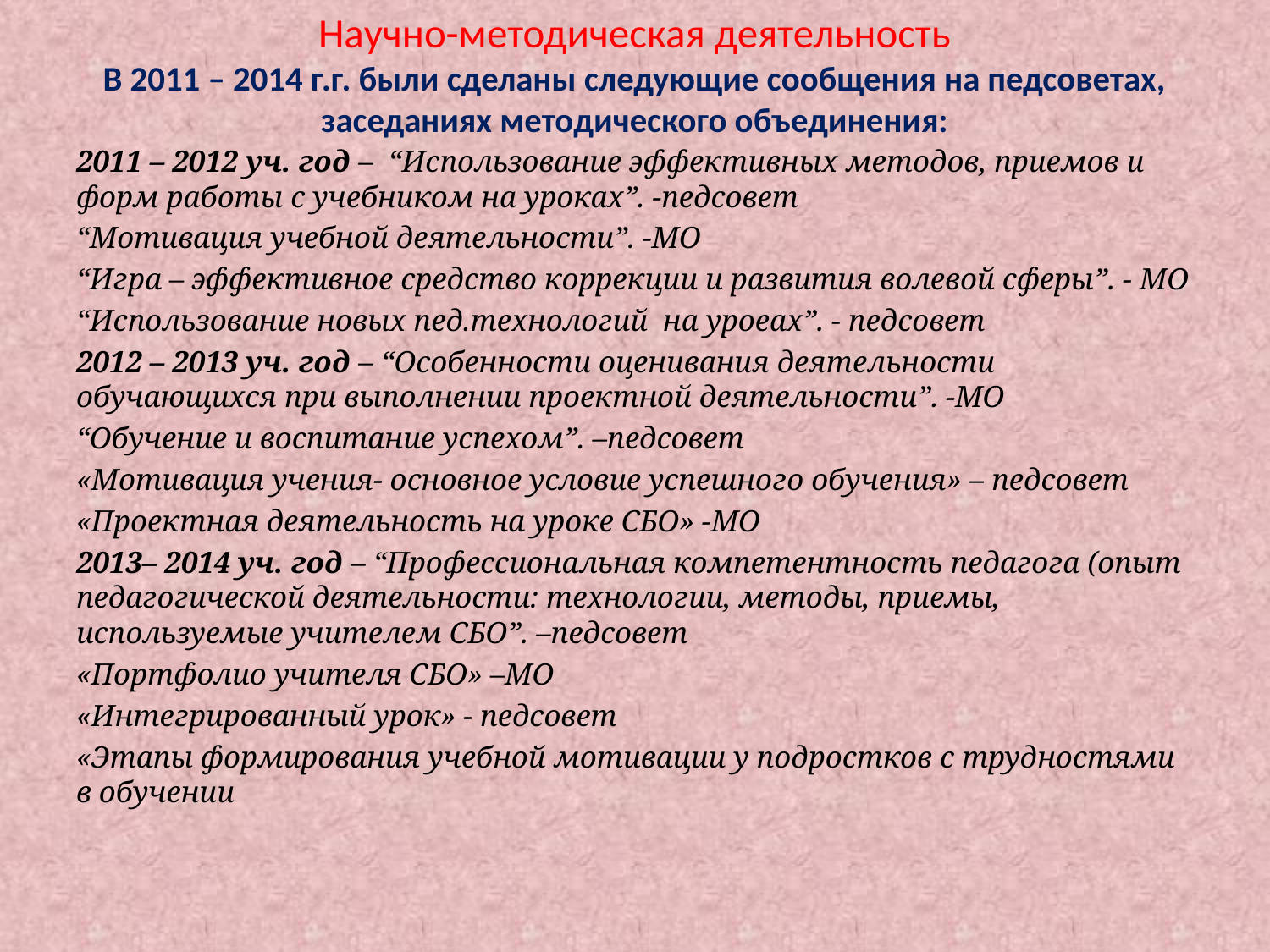

# Научно-методическая деятельность В 2011 – 2014 г.г. были сделаны следующие сообщения на педсоветах, заседаниях методического объединения:
2011 – 2012 уч. год –  “Использование эффективных методов, приемов и форм работы с учебником на уроках”. -педсовет
“Мотивация учебной деятельности”. -МО
“Игра – эффективное средство коррекции и развития волевой сферы”. - МО
“Использование новых пед.технологий  на уроеах”. - педсовет
2012 – 2013 уч. год – “Особенности оценивания деятельности обучающихся при выполнении проектной деятельности”. -МО
“Обучение и воспитание успехом”. –педсовет
«Мотивация учения- основное условие успешного обучения» – педсовет
«Проектная деятельность на уроке СБО» -МО
2013– 2014 уч. год – “Профессиональная компетентность педагога (опыт педагогической деятельности: технологии, методы, приемы, используемые учителем СБО”. –педсовет
«Портфолио учителя СБО» –МО
«Интегрированный урок» - педсовет
«Этапы формирования учебной мотивации у подростков с трудностями в обучении